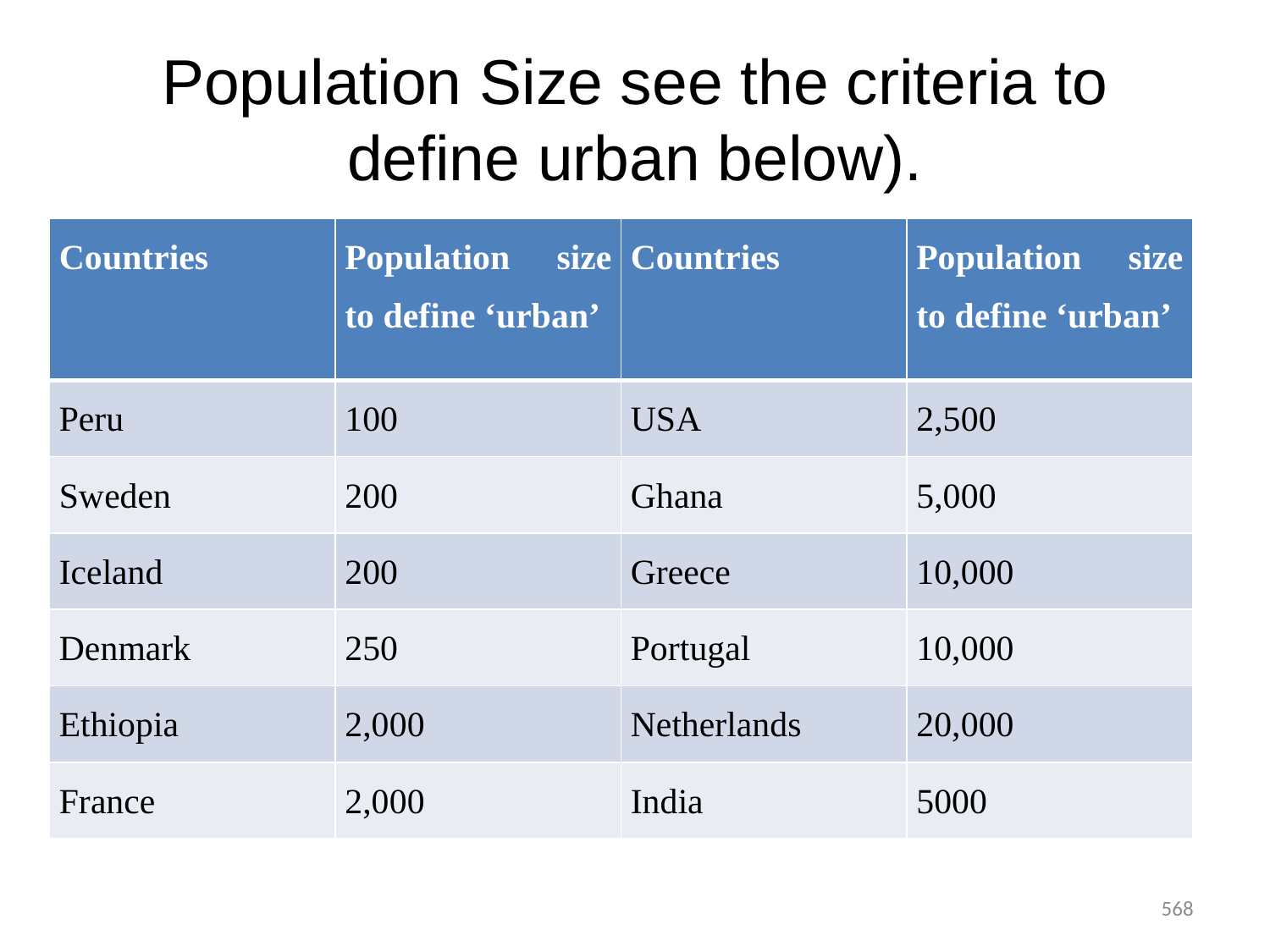

# Population Size see the criteria to define urban below).
| Countries | Population size to define ‘urban’ | Countries | Population size to define ‘urban’ |
| --- | --- | --- | --- |
| Peru | 100 | USA | 2,500 |
| Sweden | 200 | Ghana | 5,000 |
| Iceland | 200 | Greece | 10,000 |
| Denmark | 250 | Portugal | 10,000 |
| Ethiopia | 2,000 | Netherlands | 20,000 |
| France | 2,000 | India | 5000 |
568